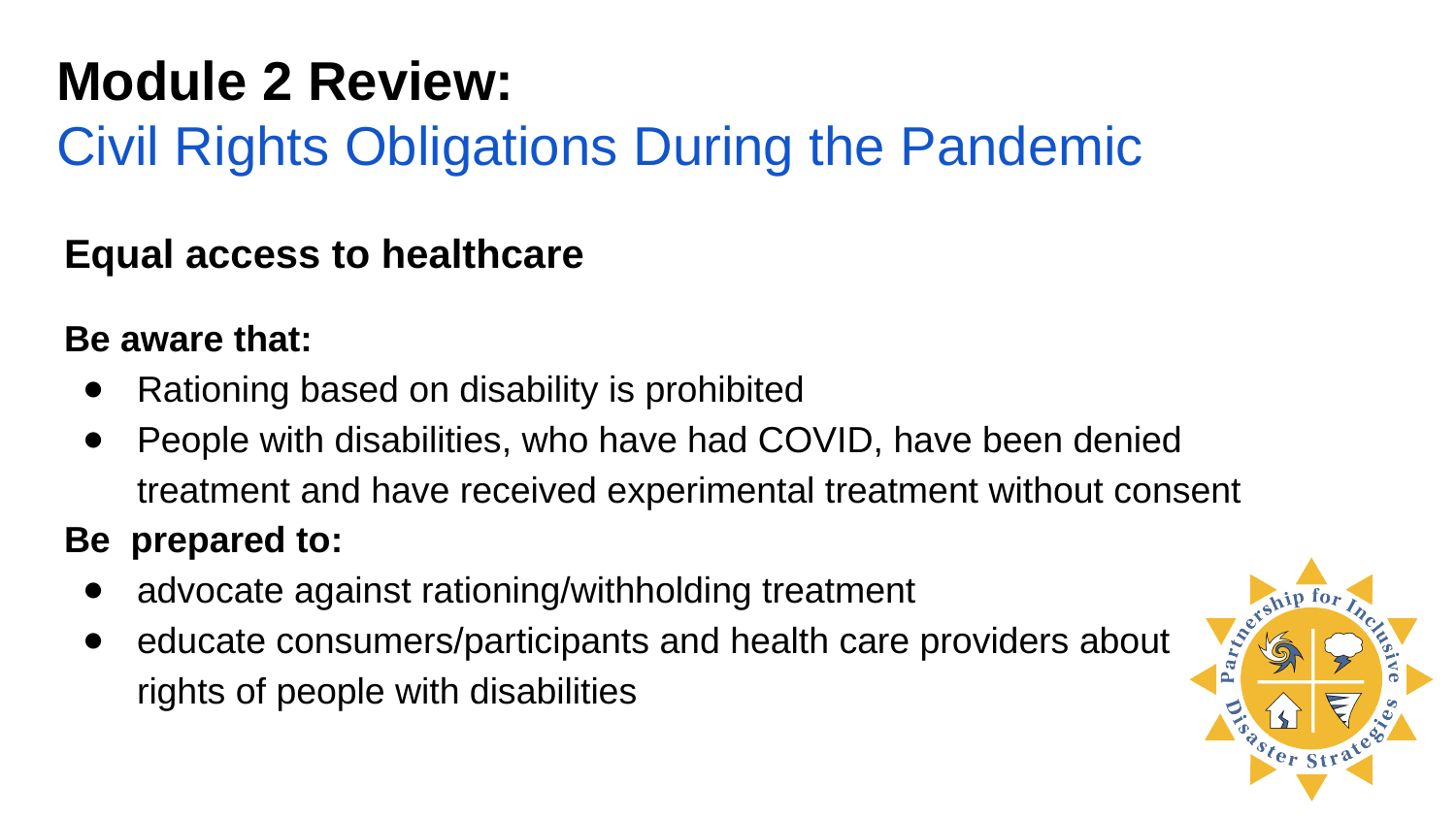

# Module 2 Review:
Civil Rights Obligations During the Pandemic
Equal access to healthcare
Be aware that:
Rationing based on disability is prohibited
People with disabilities, who have had COVID, have been denied treatment and have received experimental treatment without consent
Be  prepared to:
advocate against rationing/withholding treatment
educate consumers/participants and health care providers about rights of people with disabilities